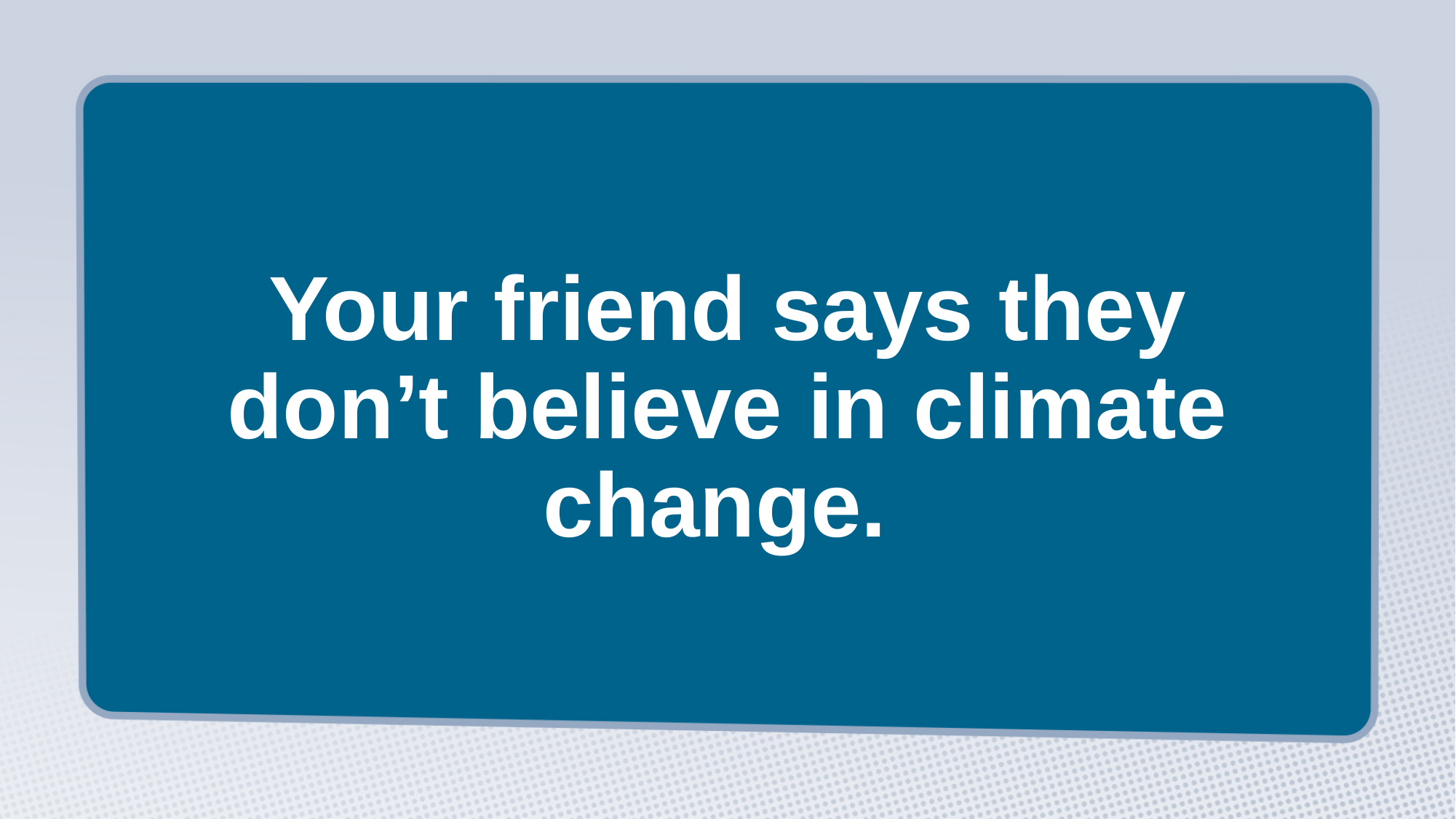

# Your friend says they don’t believe in climate change.